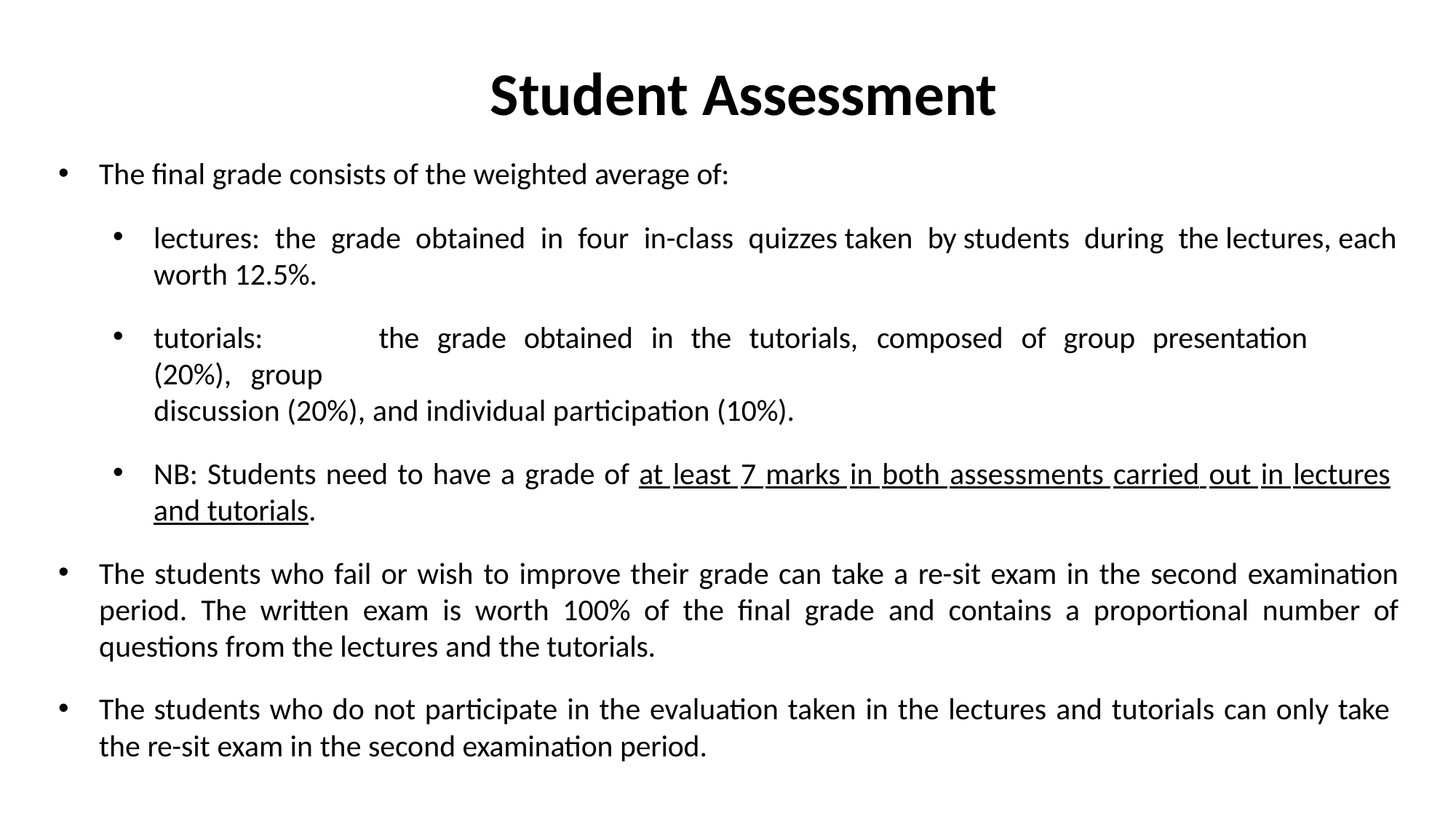

# Student Assessment
The final grade consists of the weighted average of:
lectures:  the  grade  obtained  in  four  in-class  quizzes taken  by students during  the lectures, each worth 12.5%.

tutorials:	the	grade	obtained	in	the	tutorials,	composed	of	group	presentation	(20%),	group
discussion (20%), and individual participation (10%).

NB: Students need to have a grade of at least 7 marks in both assessments carried out in lectures and tutorials.

The students who fail or wish to improve their grade can take a re-sit exam in the second examination period. The written exam is worth 100% of the final grade and contains a proportional number of questions from the lectures and the tutorials.

The students who do not participate in the evaluation taken in the lectures and tutorials can only take
the re-sit exam in the second examination period.